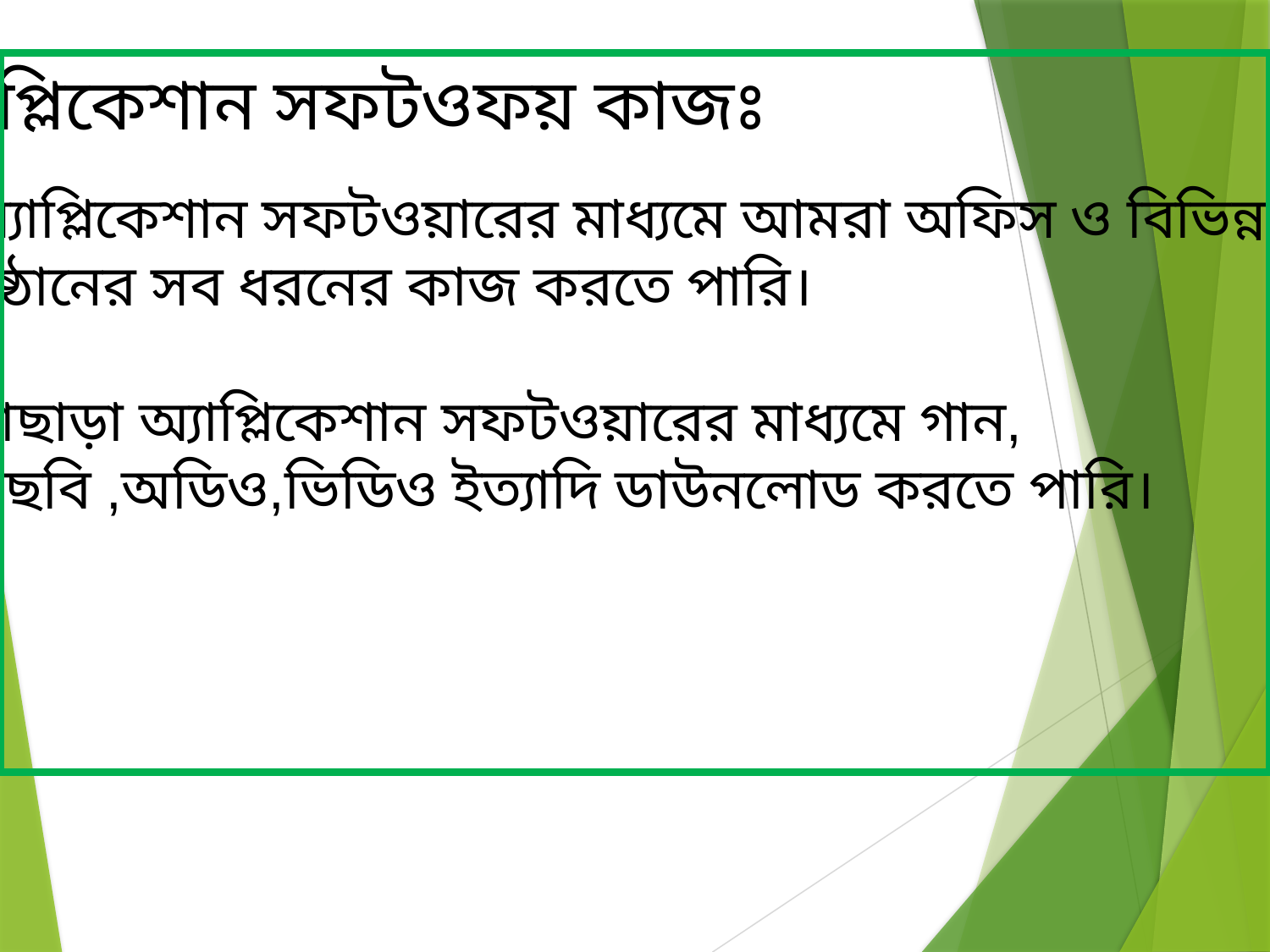

অ্যাপ্লিকেশান সফটওফয় কাজঃ

অ্যাপ্লিকেশান সফটওয়ারের মাধ্যমে আমরা অফিস ও বিভিন্ন
প্রতিষ্ঠানের সব ধরনের কাজ করতে পারি।

তাছাড়া অ্যাপ্লিকেশান সফটওয়ারের মাধ্যমে গান,
গেম,ছবি ,অডিও,ভিডিও ইত্যাদি ডাউনলোড করতে পারি।